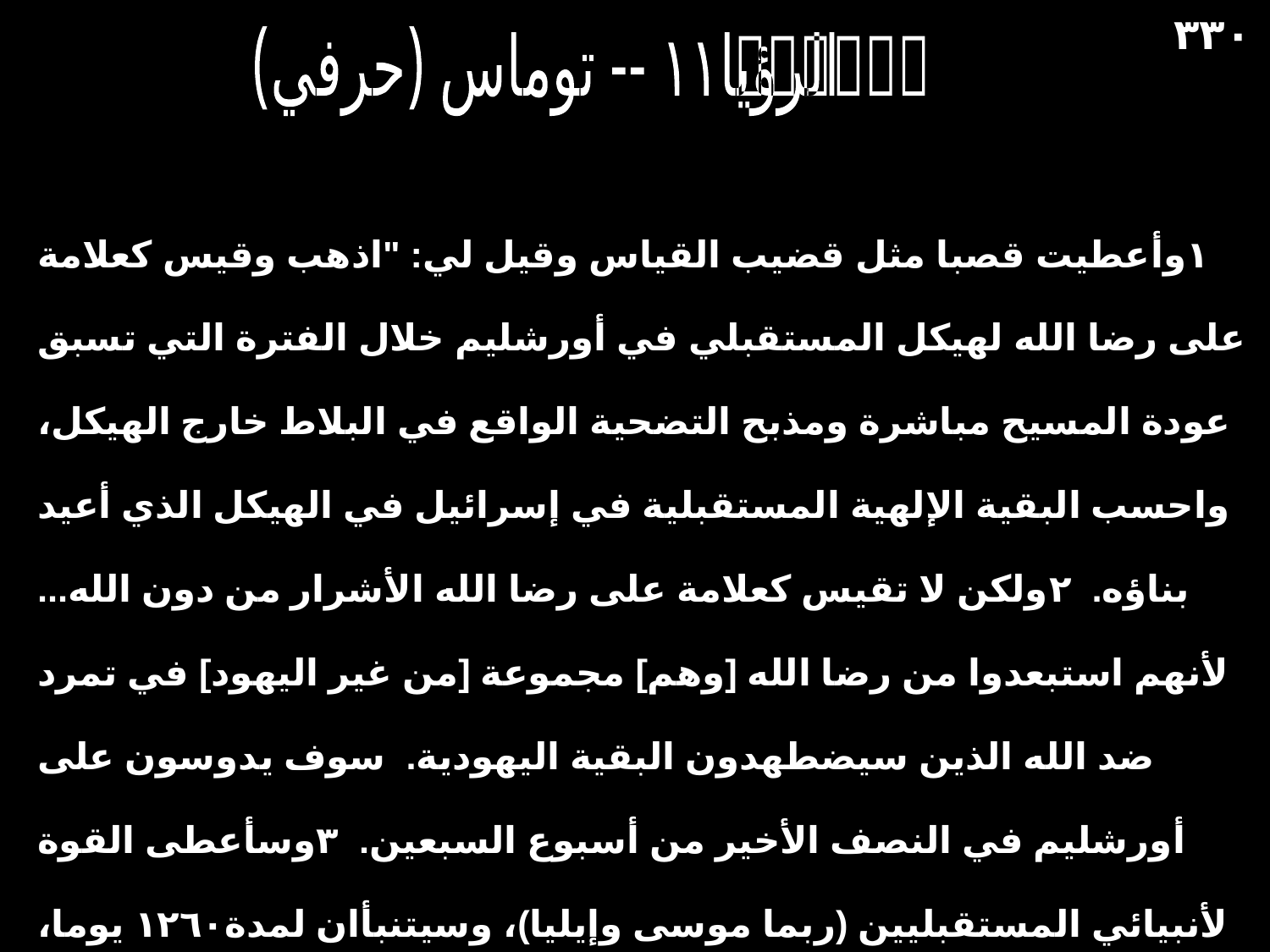

٣٣٠
# ملخص حرفي (توماس))
الرؤيا ١١ -- توماس (حرفي)
١وأعطيت قصبا مثل قضيب القياس وقيل لي: "اذهب وقيس كعلامة على رضا الله لهيكل المستقبلي في أورشليم خلال الفترة التي تسبق عودة المسيح مباشرة ومذبح التضحية الواقع في البلاط خارج الهيكل، واحسب البقية الإلهية المستقبلية في إسرائيل في الهيكل الذي أعيد بناؤه.  ٢ولكن لا تقيس كعلامة على رضا الله الأشرار من دون الله... لأنهم استبعدوا من رضا الله [وهم] مجموعة [من غير اليهود] في تمرد ضد الله الذين سيضطهدون البقية اليهودية.  سوف يدوسون على أورشليم في النصف الأخير من أسبوع السبعين.  ٣وسأعطى القوة لأنبيائي المستقبليين (ربما موسى وإيليا)، وسيتنبأان لمدة١٢٦٠ يوما، مرتديين مسوحاً... ولكن بعد قتلهم]٨جثثهم سوف ترقد في شارع أورشليم [ثم بعد ثلاثة أيام ونصف ١١-١٢[سيتم إحياؤهما.